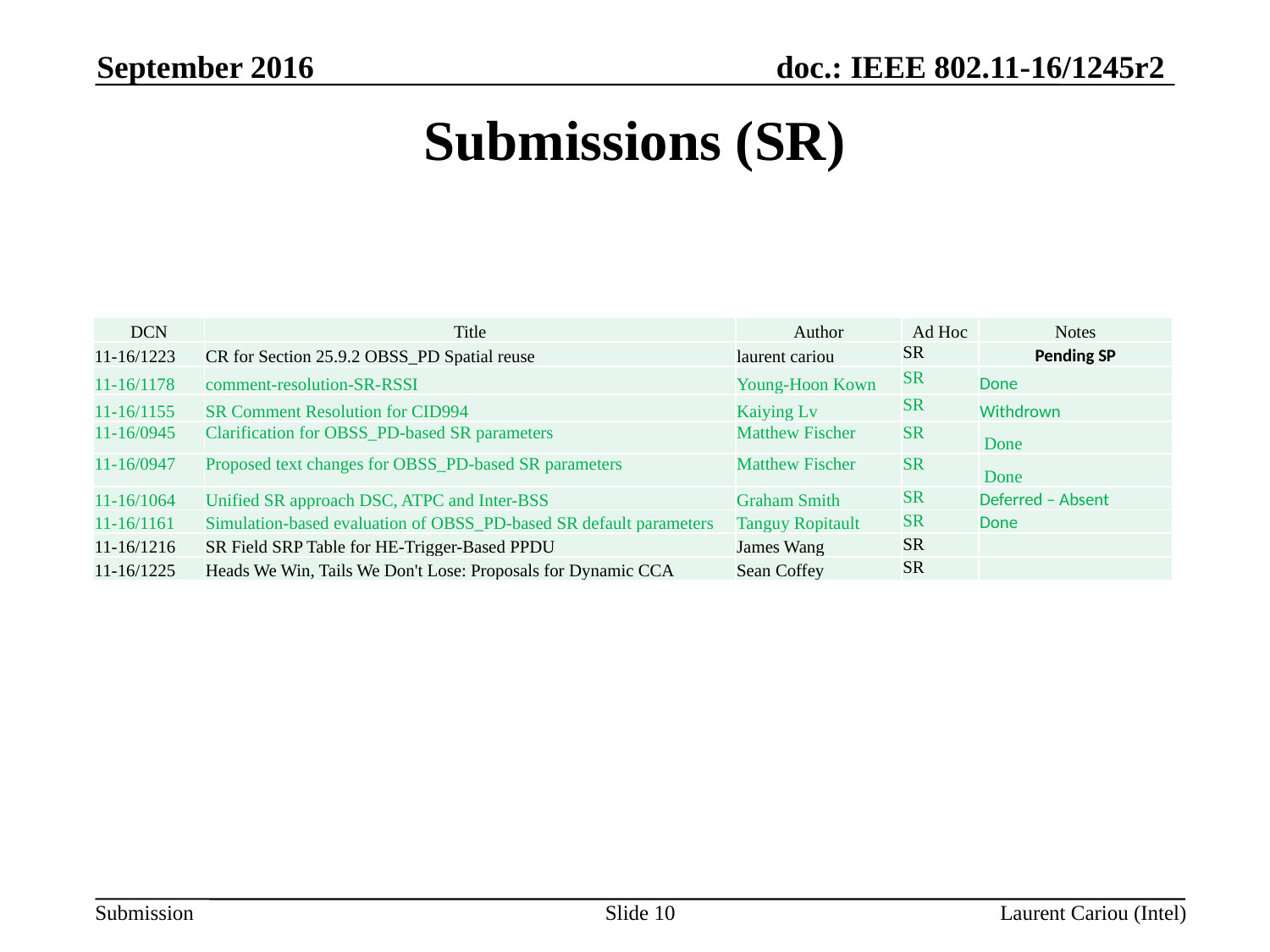

September 2016
# Submissions (SR)
| DCN | Title | Author | Ad Hoc | Notes |
| --- | --- | --- | --- | --- |
| 11-16/1223 | CR for Section 25.9.2 OBSS\_PD Spatial reuse | laurent cariou | SR | Pending SP |
| 11-16/1178 | comment-resolution-SR-RSSI | Young-Hoon Kown | SR | Done |
| 11-16/1155 | SR Comment Resolution for CID994 | Kaiying Lv | SR | Withdrown |
| 11-16/0945 | Clarification for OBSS\_PD-based SR parameters | Matthew Fischer | SR | Done |
| 11-16/0947 | Proposed text changes for OBSS\_PD-based SR parameters | Matthew Fischer | SR | Done |
| 11-16/1064 | Unified SR approach DSC, ATPC and Inter-BSS | Graham Smith | SR | Deferred – Absent |
| 11-16/1161 | Simulation-based evaluation of OBSS\_PD-based SR default parameters | Tanguy Ropitault | SR | Done |
| 11-16/1216 | SR Field SRP Table for HE-Trigger-Based PPDU | James Wang | SR |  |
| 11-16/1225 | Heads We Win, Tails We Don't Lose: Proposals for Dynamic CCA | Sean Coffey | SR |  |
Slide 10
Laurent Cariou (Intel)